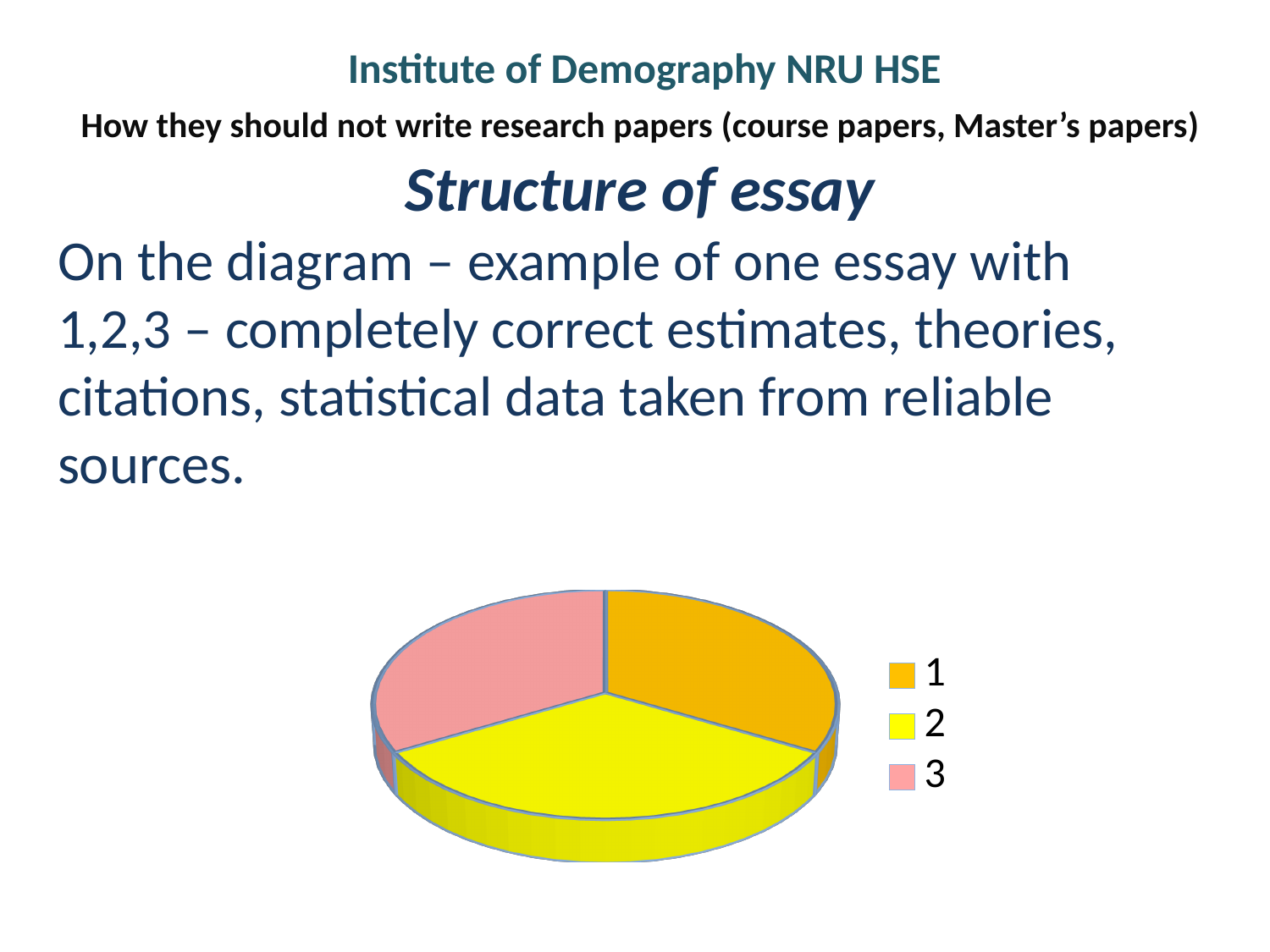

# Institute of Demography NRU HSE
How they should not write research papers (course papers, Master’s papers)
Structure of essay
On the diagram – example of one essay with
1,2,3 – completely correct estimates, theories, citations, statistical data taken from reliable sources.

[unsupported chart]